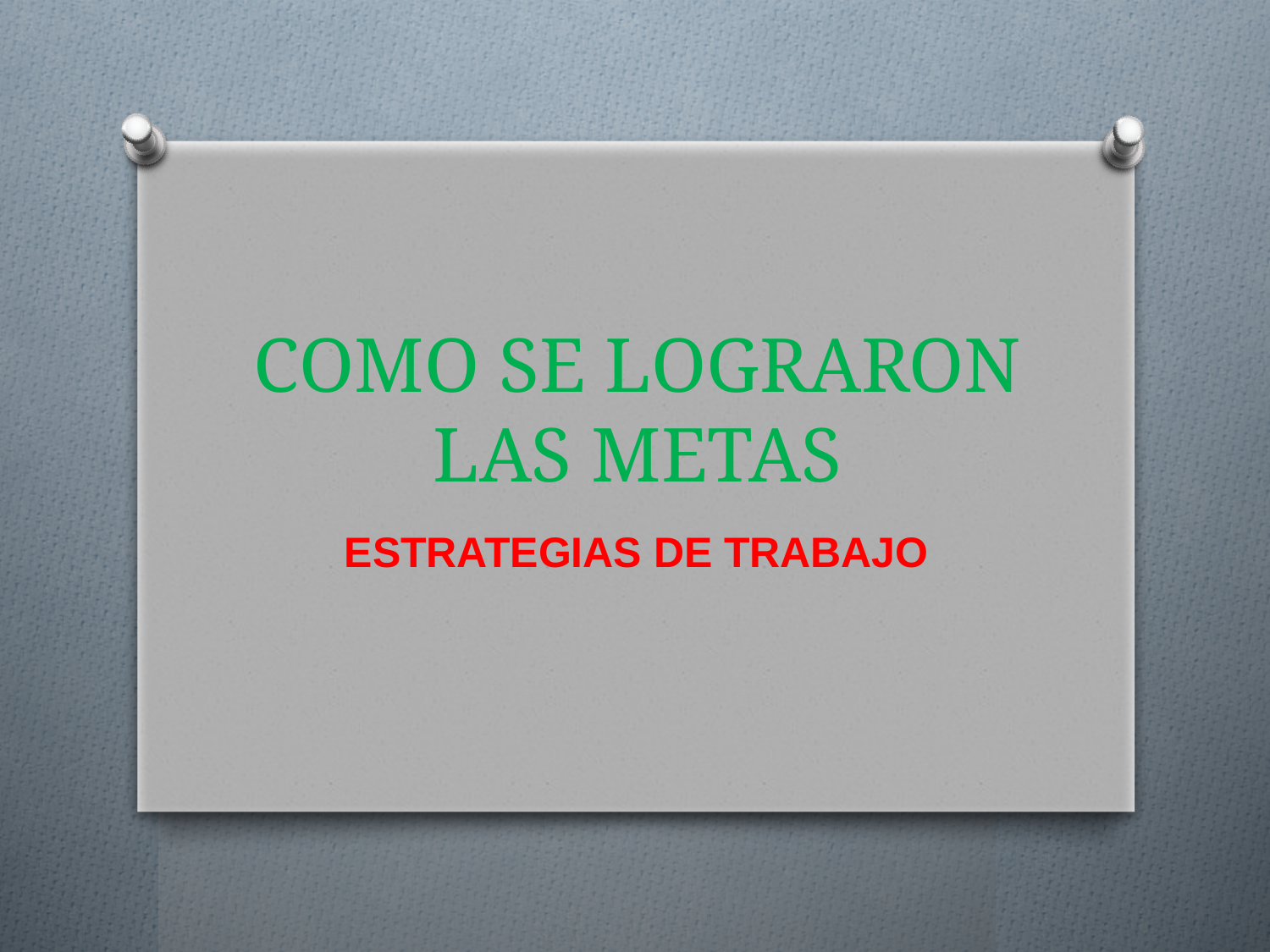

# COMO SE LOGRARON LAS METAS
ESTRATEGIAS DE TRABAJO